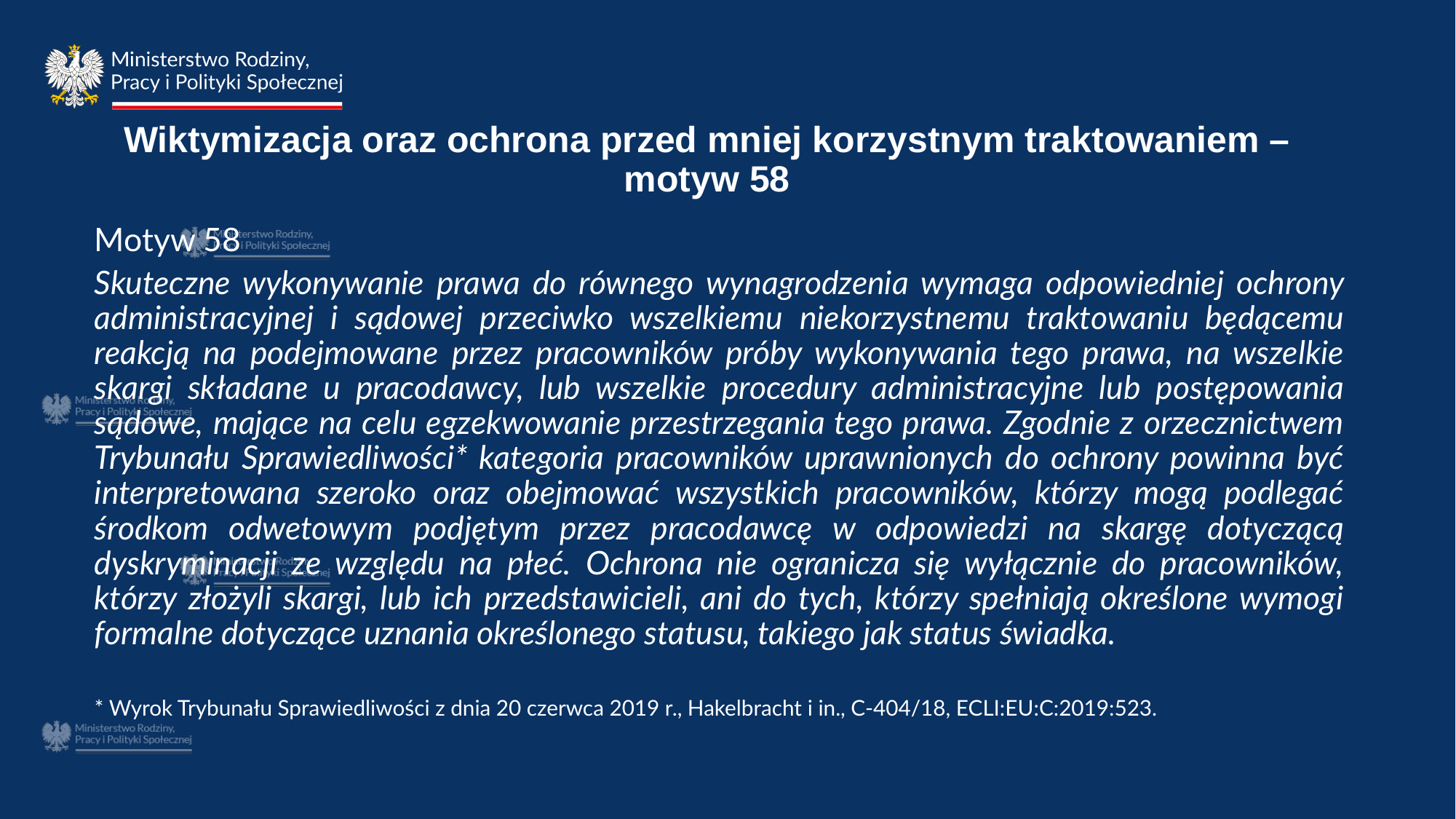

# Wiktymizacja oraz ochrona przed mniej korzystnym traktowaniem – motyw 58
Motyw 58
Skuteczne wykonywanie prawa do równego wynagrodzenia wymaga odpowiedniej ochrony administracyjnej i sądowej przeciwko wszelkiemu niekorzystnemu traktowaniu będącemu reakcją na podejmowane przez pracowników próby wykonywania tego prawa, na wszelkie skargi składane u pracodawcy, lub wszelkie procedury administracyjne lub postępowania sądowe, mające na celu egzekwowanie przestrzegania tego prawa. Zgodnie z orzecznictwem Trybunału Sprawiedliwości* kategoria pracowników uprawnionych do ochrony powinna być interpretowana szeroko oraz obejmować wszystkich pracowników, którzy mogą podlegać środkom odwetowym podjętym przez pracodawcę w odpowiedzi na skargę dotyczącą dyskryminacji ze względu na płeć. Ochrona nie ogranicza się wyłącznie do pracowników, którzy złożyli skargi, lub ich przedstawicieli, ani do tych, którzy spełniają określone wymogi formalne dotyczące uznania określonego statusu, takiego jak status świadka.

* Wyrok Trybunału Sprawiedliwości z dnia 20 czerwca 2019 r., Hakelbracht i in., C-404/18, ECLI:EU:C:2019:523.